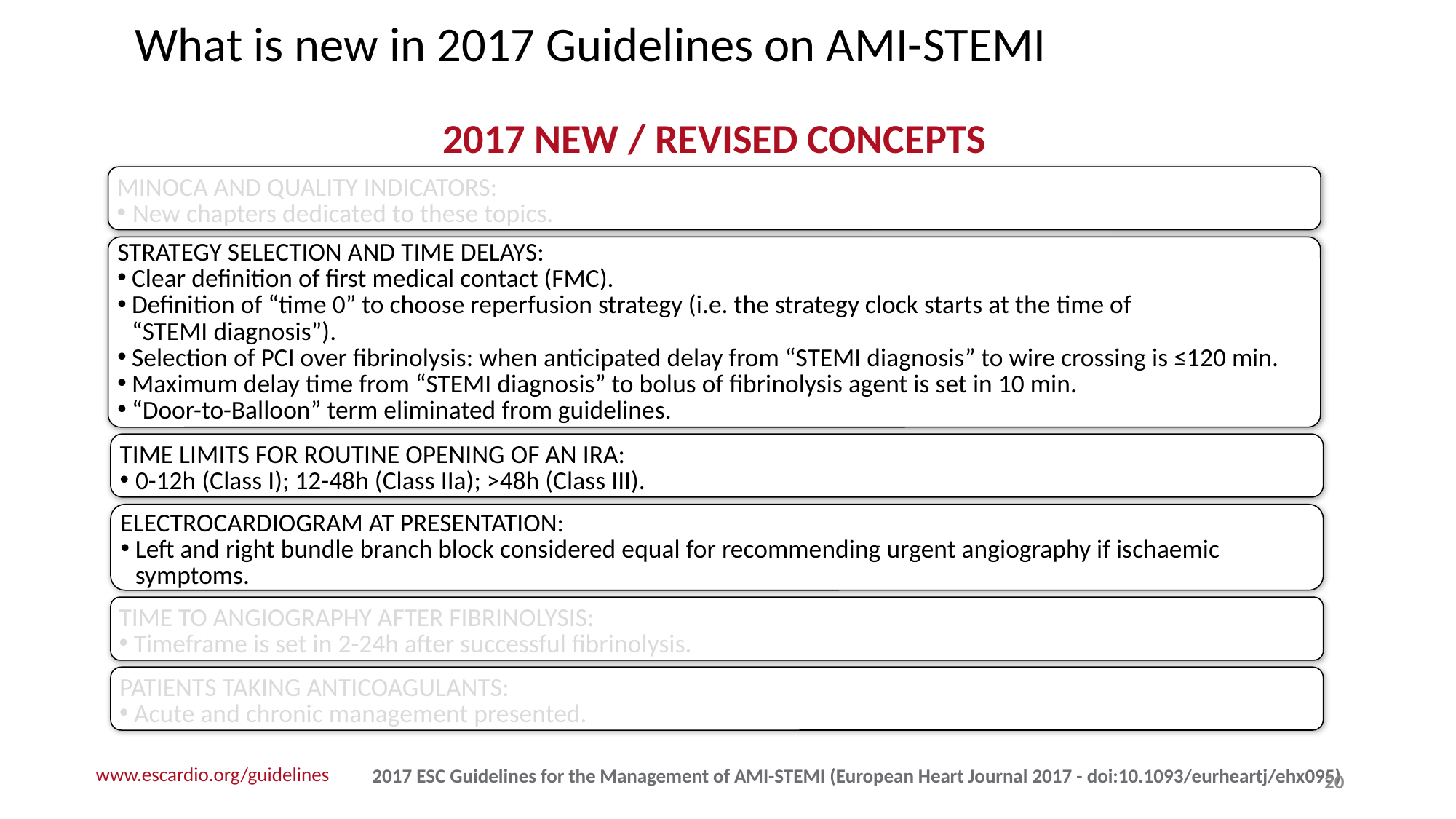

What is new in 2017 Guidelines on AMI-STEMI
2017 NEW / REVISED CONCEPTS
MINOCA AND QUALITY INDICATORS:
New chapters dedicated to these topics.
STRATEGY SELECTION AND TIME DELAYS:
Clear definition of first medical contact (FMC).
Definition of “time 0” to choose reperfusion strategy (i.e. the strategy clock starts at the time of “STEMI diagnosis”).
Selection of PCI over fibrinolysis: when anticipated delay from “STEMI diagnosis” to wire crossing is ≤120 min.
Maximum delay time from “STEMI diagnosis” to bolus of fibrinolysis agent is set in 10 min.
“Door-to-Balloon” term eliminated from guidelines.
TIME LIMITS FOR ROUTINE OPENING OF AN IRA:
0-12h (Class I); 12-48h (Class IIa); >48h (Class III).
ELECTROCARDIOGRAM AT PRESENTATION:
Left and right bundle branch block considered equal for recommending urgent angiography if ischaemic symptoms.
TIME TO ANGIOGRAPHY AFTER FIBRINOLYSIS:
Timeframe is set in 2-24h after successful fibrinolysis.
PATIENTS TAKING ANTICOAGULANTS:
Acute and chronic management presented.
20